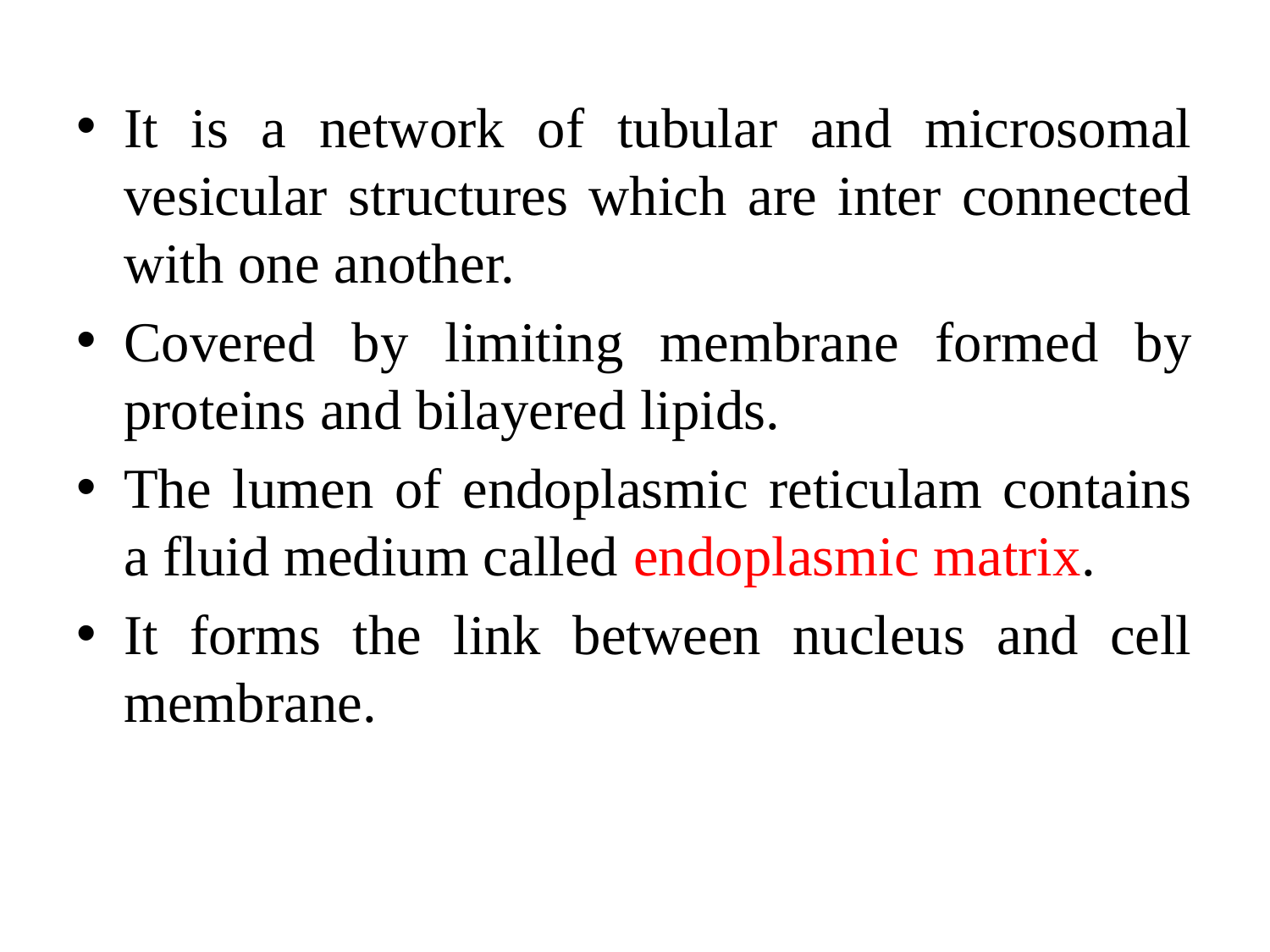

It is a network of tubular and microsomal vesicular structures which are inter connected with one another.
Covered by limiting membrane formed by proteins and bilayered lipids.
The lumen of endoplasmic reticulam contains a fluid medium called endoplasmic matrix.
It forms the link between nucleus and cell membrane.